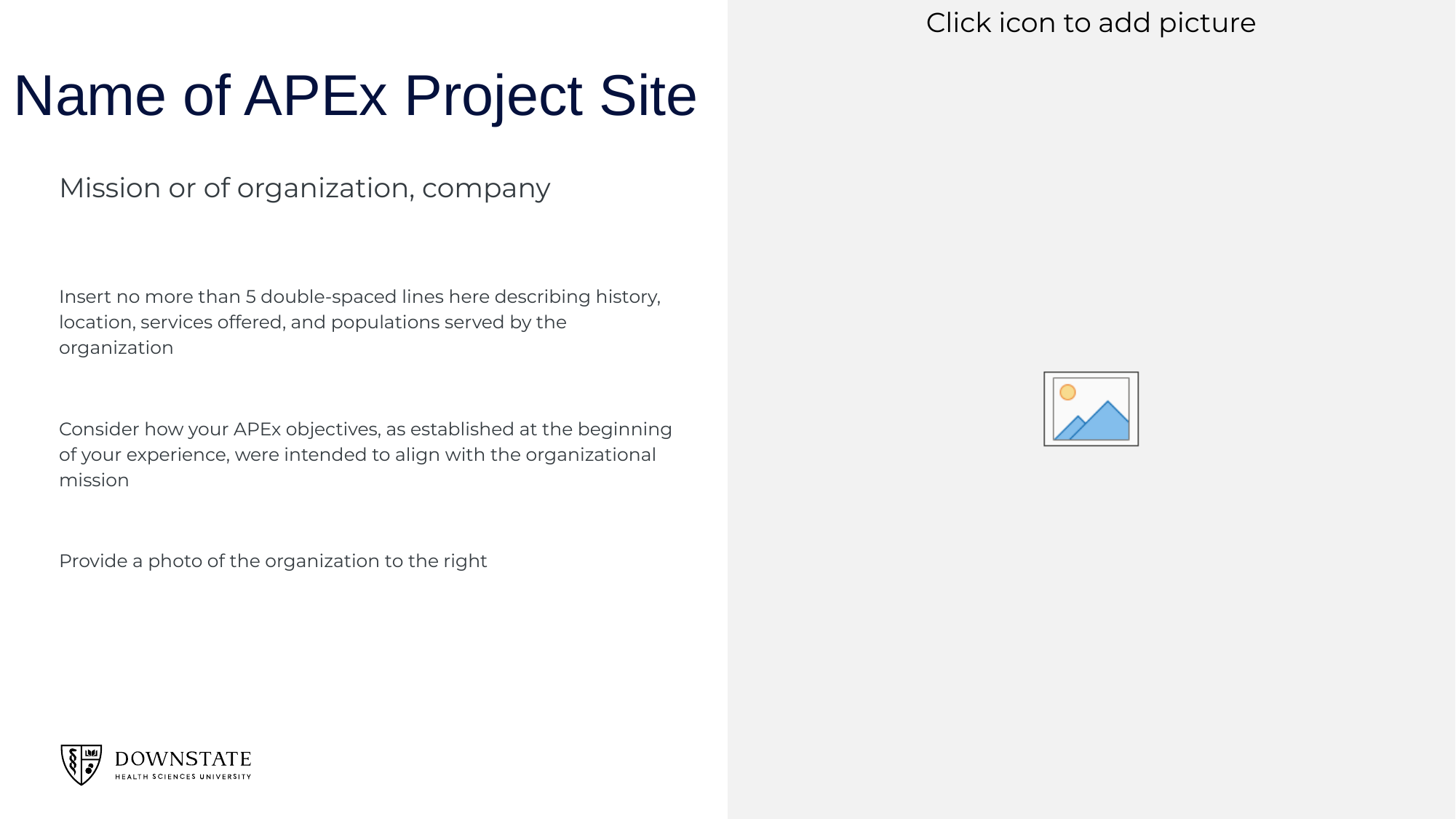

# Name of APEx Project Site
Mission or of organization, company
Insert no more than 5 double-spaced lines here describing history, location, services offered, and populations served by the organization

Consider how your APEx objectives, as established at the beginning of your experience, were intended to align with the organizational mission

Provide a photo of the organization to the right
4
© SUNY Downstate Health Sciences University 2021 – Privileged & Confidential